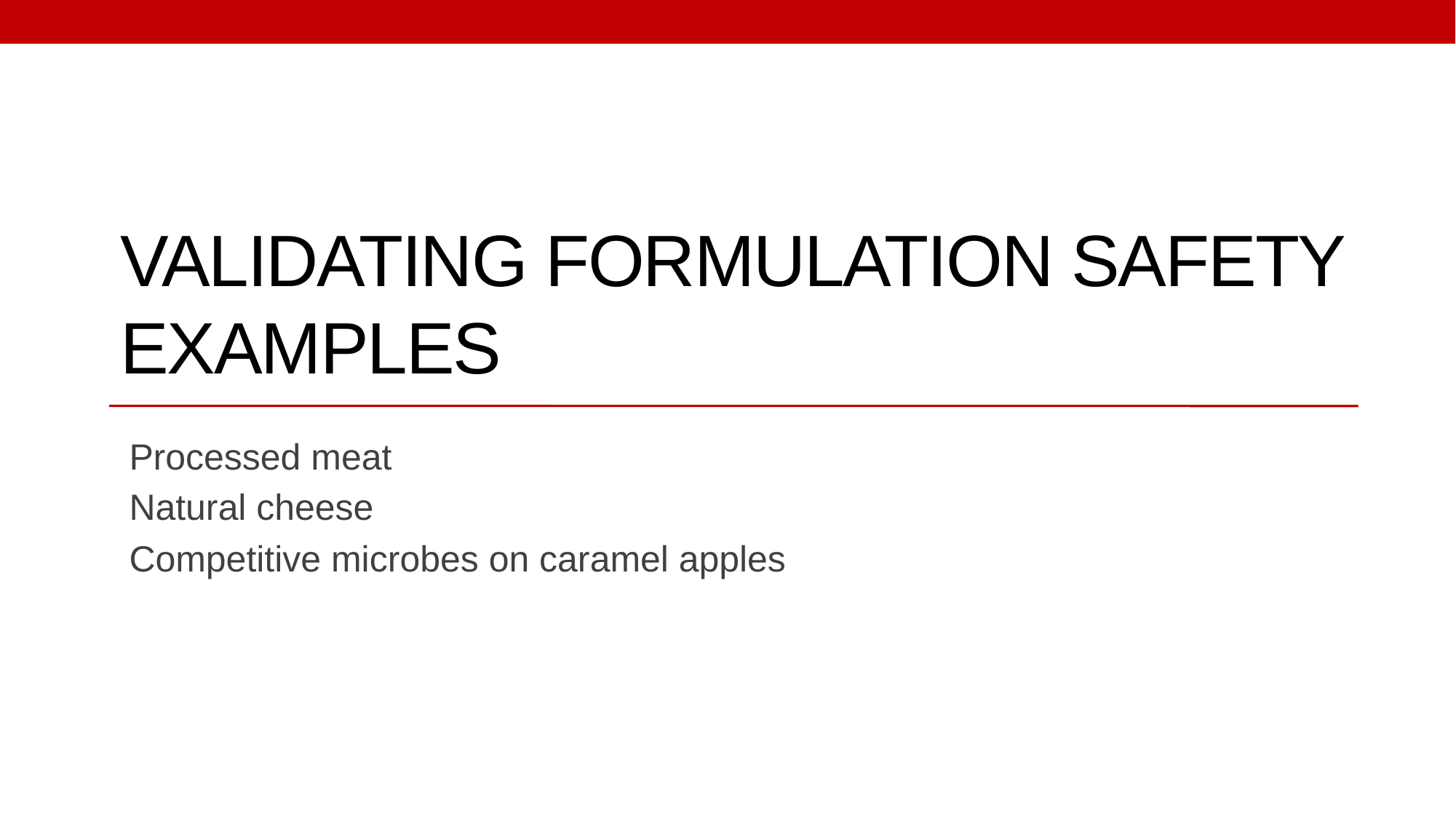

# Validating formulation Safety Examples
Processed meat
Natural cheese
Competitive microbes on caramel apples